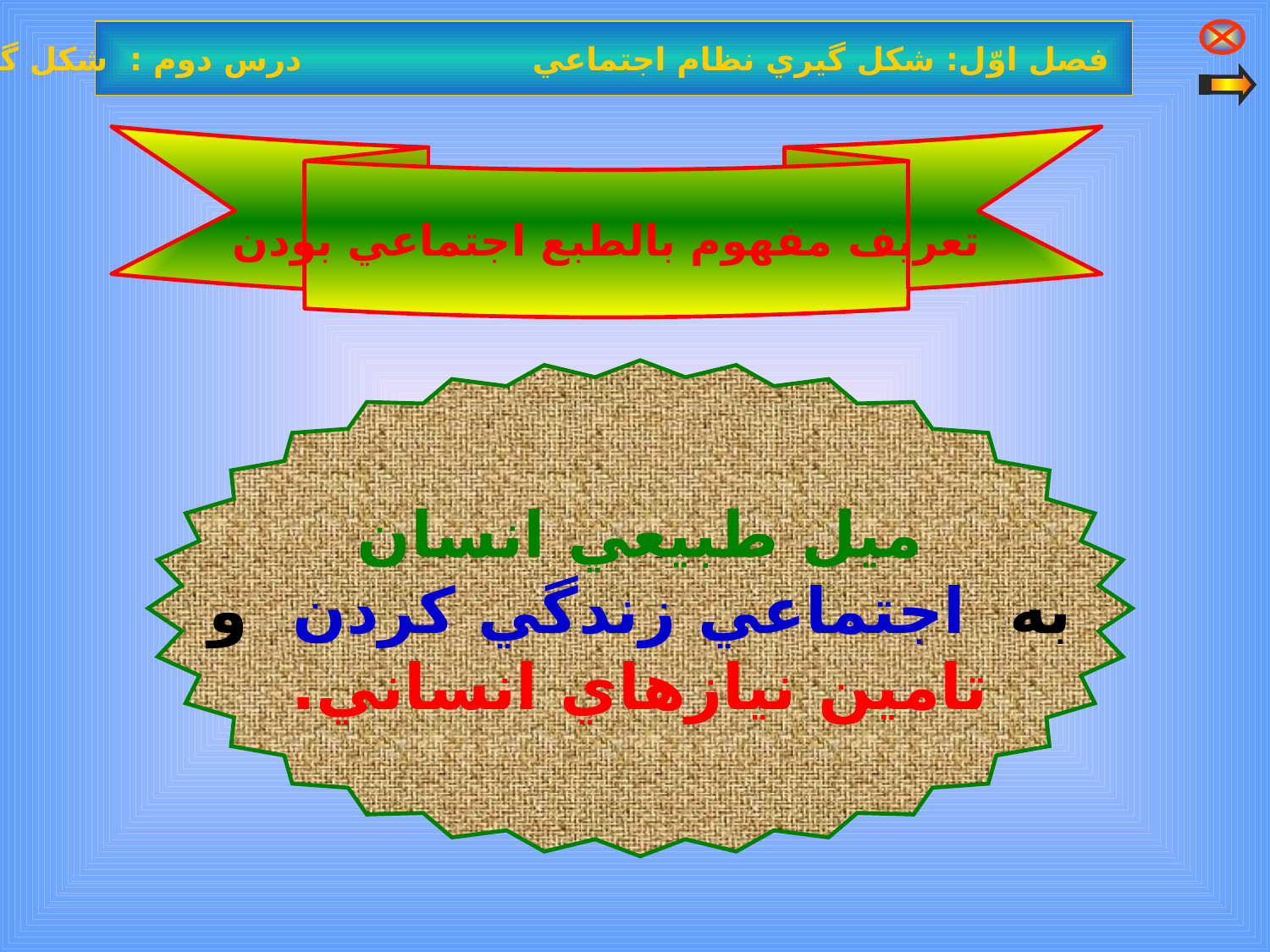

فصل اوّل: شكل گيري نظام اجتماعي                     درس دوم :  شكل گيري گروه

تعريف مفهوم بالطبع اجتماعي بودن
ميل طبيعي انسان
 به  اجتماعي زندگي كردن  و
تامين نيازهاي انساني.